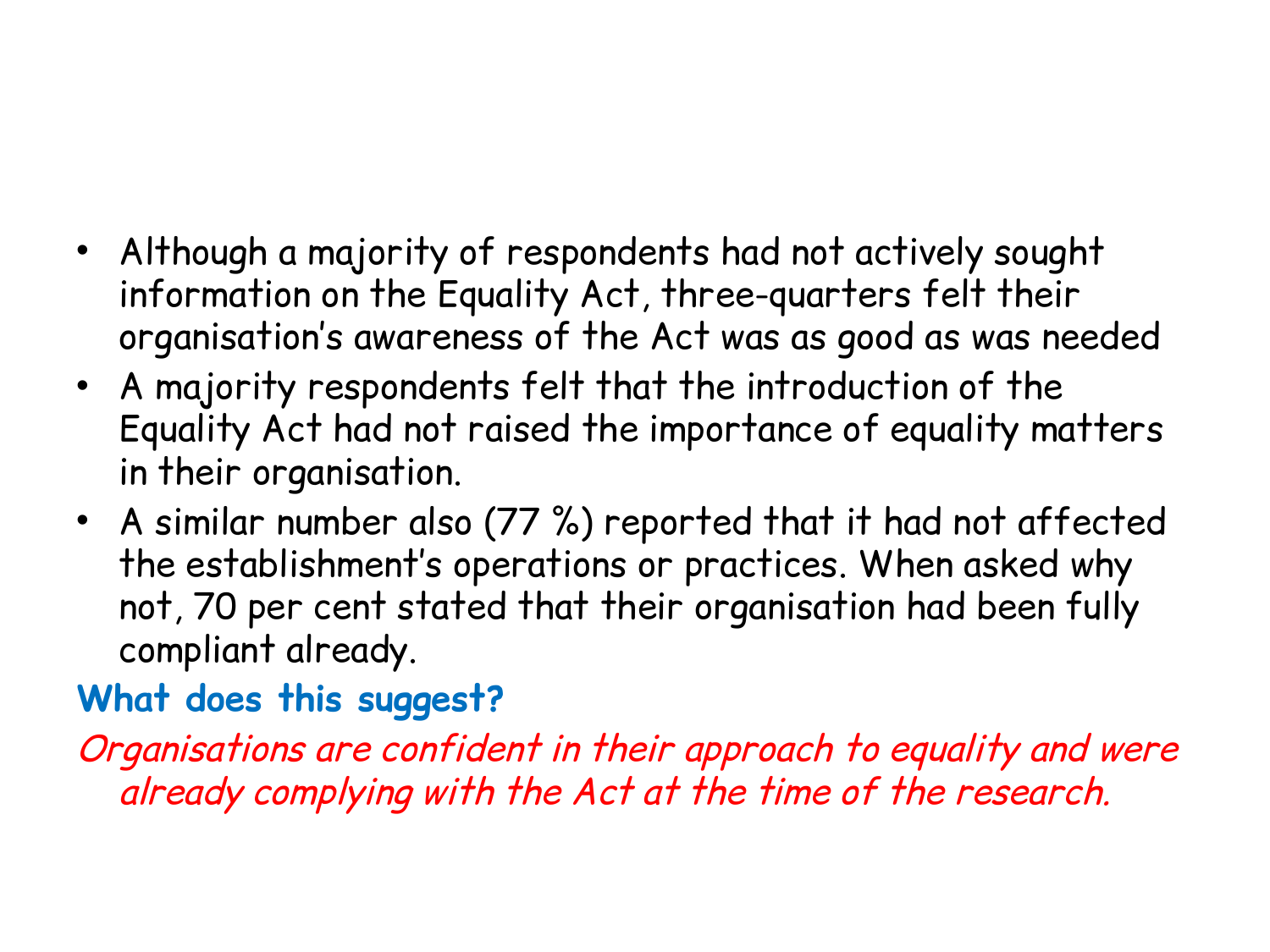

#
Although a majority of respondents had not actively sought information on the Equality Act, three-quarters felt their organisation’s awareness of the Act was as good as was needed
A majority respondents felt that the introduction of the Equality Act had not raised the importance of equality matters in their organisation.
A similar number also (77 %) reported that it had not affected the establishment’s operations or practices. When asked why not, 70 per cent stated that their organisation had been fully compliant already.
What does this suggest?
Organisations are confident in their approach to equality and were already complying with the Act at the time of the research.